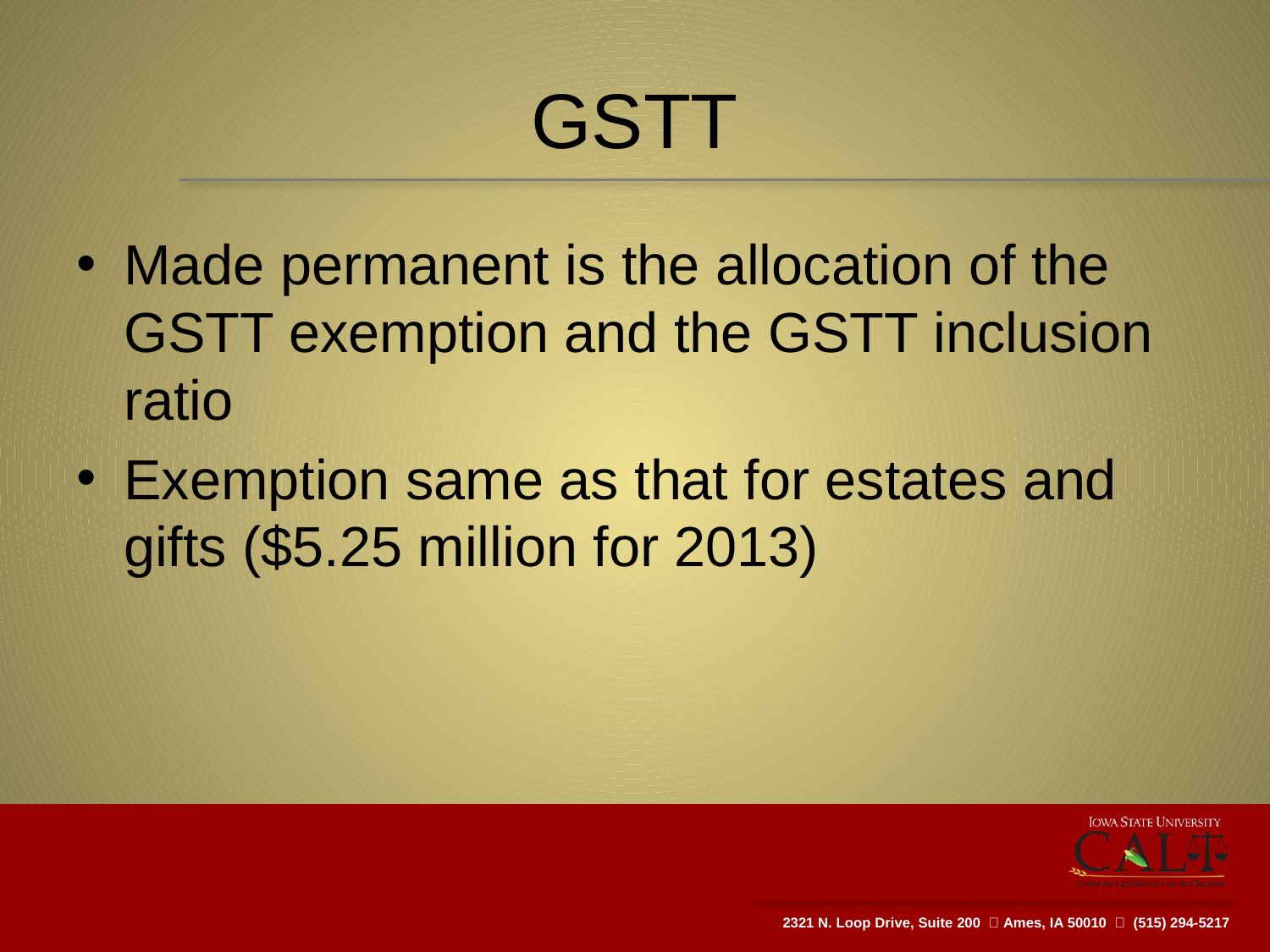

# GSTT
Made permanent is the allocation of the GSTT exemption and the GSTT inclusion ratio
Exemption same as that for estates and gifts ($5.25 million for 2013)